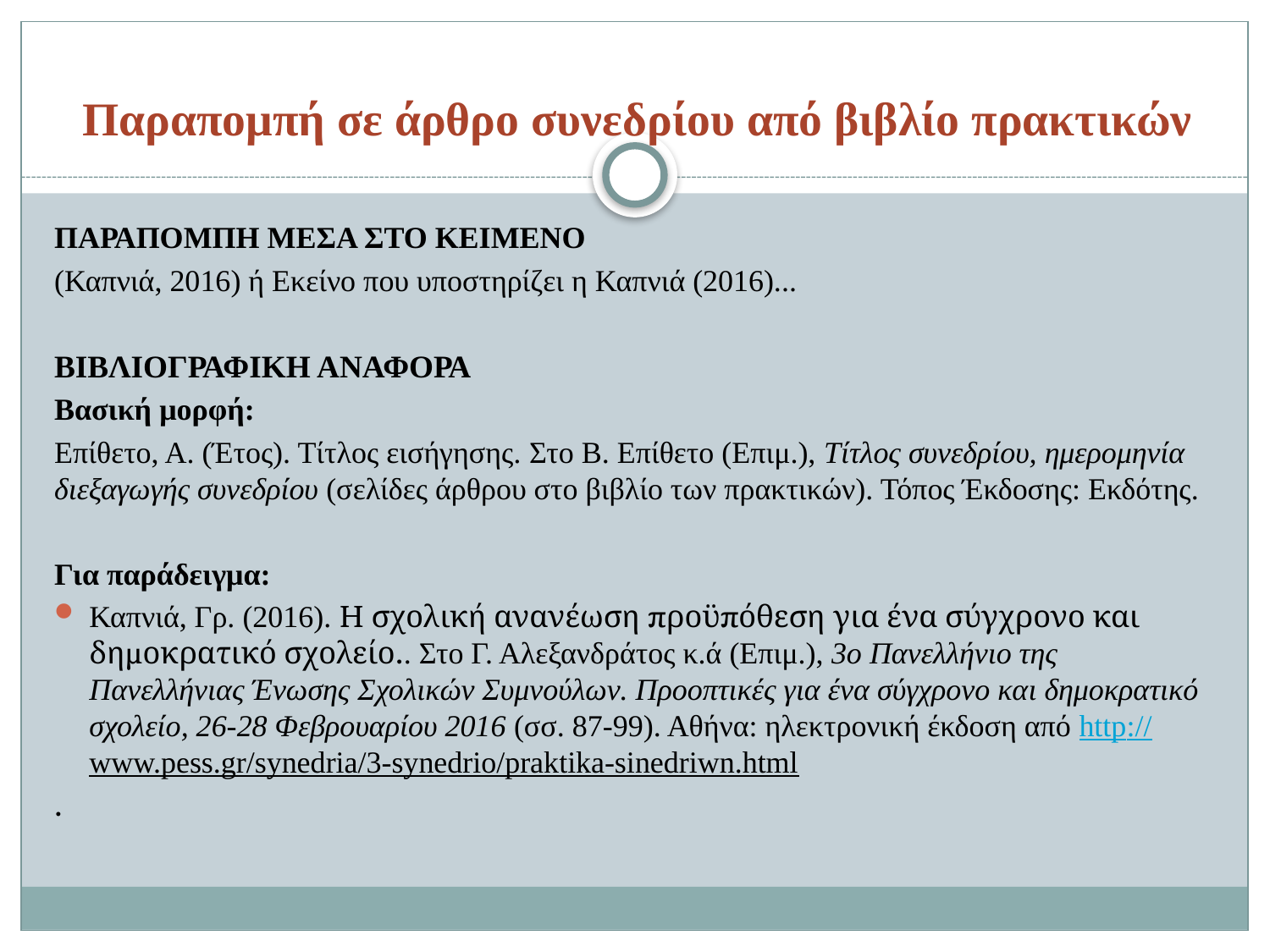

# Παραπομπή σε άρθρο συνεδρίου από βιβλίο πρακτικών
ΠΑΡΑΠΟΜΠΗ ΜΕΣΑ ΣΤΟ ΚΕΙΜΕΝΟ
(Καπνιά, 2016) ή Εκείνο που υποστηρίζει η Καπνιά (2016)...

ΒΙΒΛΙΟΓΡΑΦΙΚΗ ΑΝΑΦΟΡΑ
Βασική μορφή:
Επίθετο, Α. (Έτος). Τίτλος εισήγησης. Στο B. Επίθετο (Επιμ.), Τίτλος συνεδρίου, ημερομηνία διεξαγωγής συνεδρίου (σελίδες άρθρου στο βιβλίο των πρακτικών). Τόπος Έκδοσης: Εκδότης.

Για παράδειγμα:
Καπνιά, Γρ. (2016). Η σχολική ανανέωση προϋπόθεση για ένα σύγχρονο και δημοκρατικό σχολείο.. Στο Γ. Αλεξανδράτος κ.ά (Επιμ.), 3ο Πανελλήνιο της Πανελλήνιας Ένωσης Σχολικών Συμνούλων. Προοπτικές για ένα σύγχρονο και δημοκρατικό σχολείο, 26-28 Φεβρουαρίου 2016 (σσ. 87-99). Αθήνα: ηλεκτρονική έκδοση από http://www.pess.gr/synedria/3-synedrio/praktika-sinedriwn.html
.